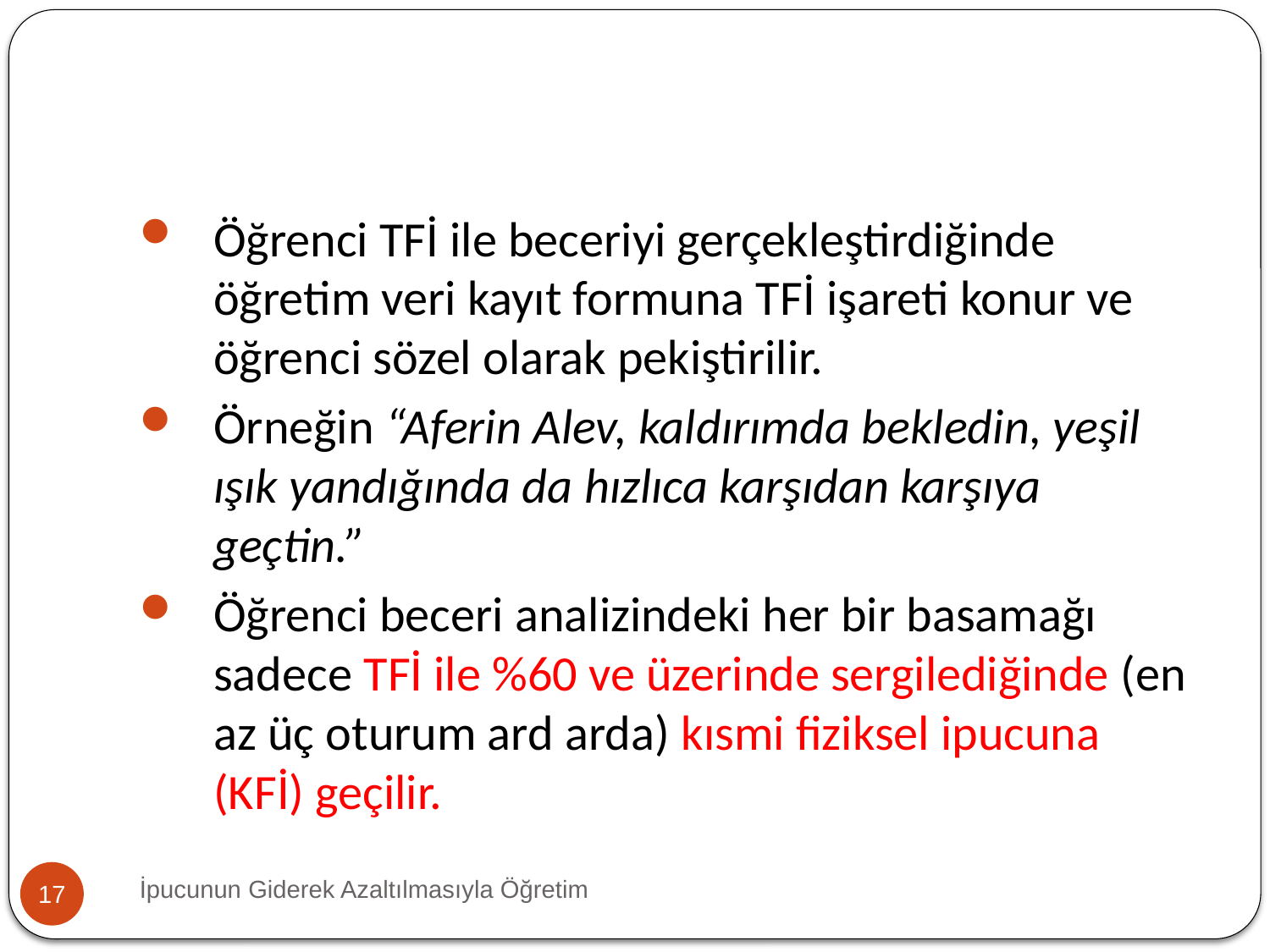

#
Öğrenci TFİ ile beceriyi gerçekleştirdiğinde öğretim veri kayıt formuna TFİ işareti konur ve öğrenci sözel olarak pekiştirilir.
Örneğin “Aferin Alev, kaldırımda bekledin, yeşil ışık yandığında da hızlıca karşıdan karşıya geçtin.”
Öğrenci beceri analizindeki her bir basamağı sadece TFİ ile %60 ve üzerinde sergilediğinde (en az üç oturum ard arda) kısmi fiziksel ipucuna (KFİ) geçilir.

İpucunun Giderek Azaltılmasıyla Öğretim
17